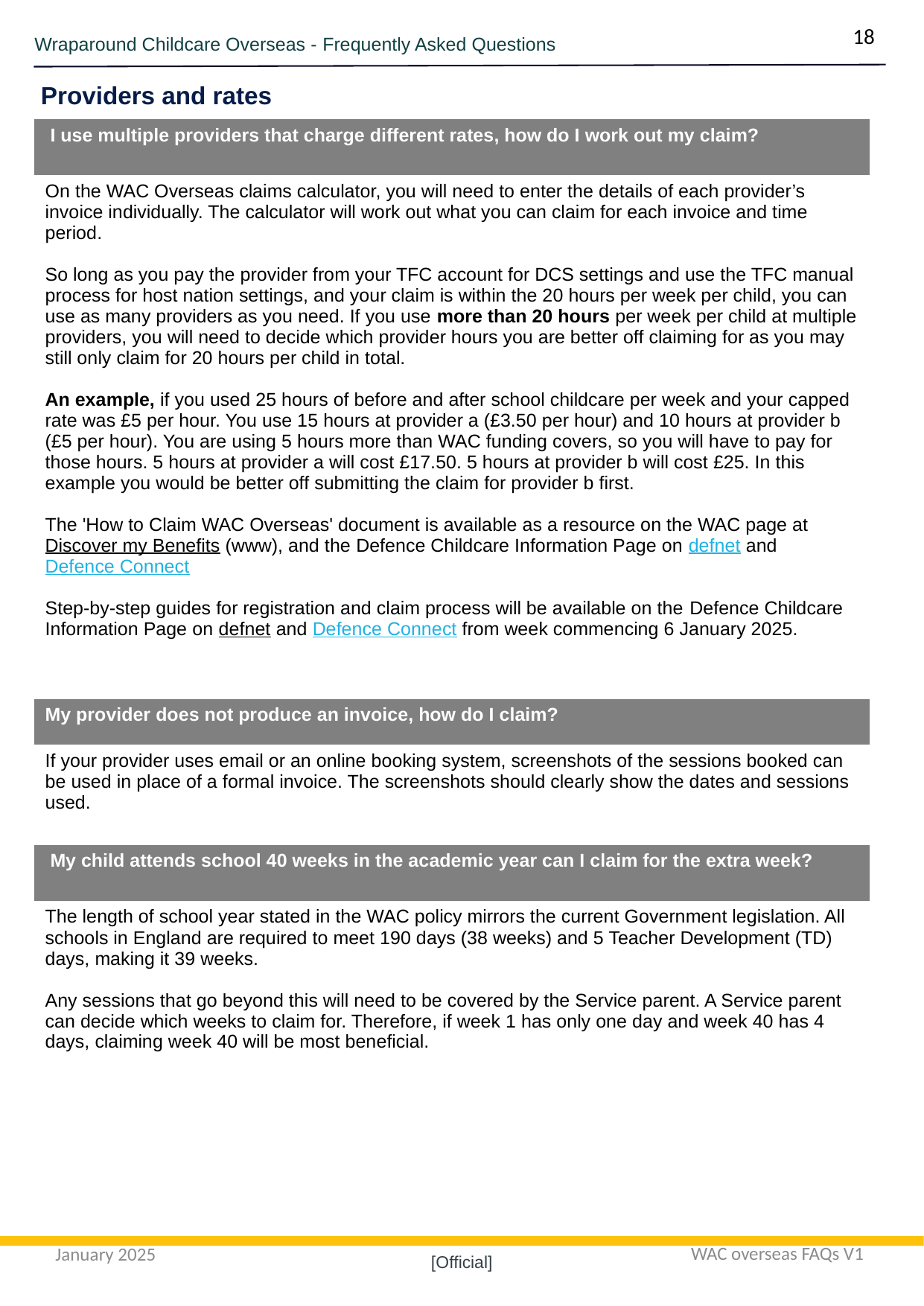

18
Wraparound Childcare Overseas - Frequently Asked Questions
Providers and rates
| I use multiple providers that charge different rates, how do I work out my claim? |
| --- |
| On the WAC Overseas claims calculator, you will need to enter the details of each provider’s invoice individually. The calculator will work out what you can claim for each invoice and time period. So long as you pay the provider from your TFC account for DCS settings and use the TFC manual process for host nation settings, and your claim is within the 20 hours per week per child, you can use as many providers as you need. If you use more than 20 hours per week per child at multiple providers, you will need to decide which provider hours you are better off claiming for as you may still only claim for 20 hours per child in total.  An example, if you used 25 hours of before and after school childcare per week and your capped rate was £5 per hour. You use 15 hours at provider a (£3.50 per hour) and 10 hours at provider b (£5 per hour). You are using 5 hours more than WAC funding covers, so you will have to pay for those hours. 5 hours at provider a will cost £17.50. 5 hours at provider b will cost £25. In this example you would be better off submitting the claim for provider b first. The 'How to Claim WAC Overseas' document is available as a resource on the WAC page at Discover my Benefits (www), and the Defence Childcare Information Page on defnet and Defence Connect Step-by-step guides for registration and claim process will be available on the Defence Childcare Information Page on defnet and Defence Connect from week commencing 6 January 2025. |
| My provider does not produce an invoice, how do I claim? |
| If your provider uses email or an online booking system, screenshots of the sessions booked can be used in place of a formal invoice. The screenshots should clearly show the dates and sessions used. |
| My child attends school 40 weeks in the academic year can I claim for the extra week? |
| The length of school year stated in the WAC policy mirrors the current Government legislation. All schools in England are required to meet 190 days (38 weeks) and 5 Teacher Development (TD) days, making it 39 weeks. Any sessions that go beyond this will need to be covered by the Service parent. A Service parent can decide which weeks to claim for. Therefore, if week 1 has only one day and week 40 has 4 days, claiming week 40 will be most beneficial. |

WAC overseas FAQs V1
January 2025
[Official]